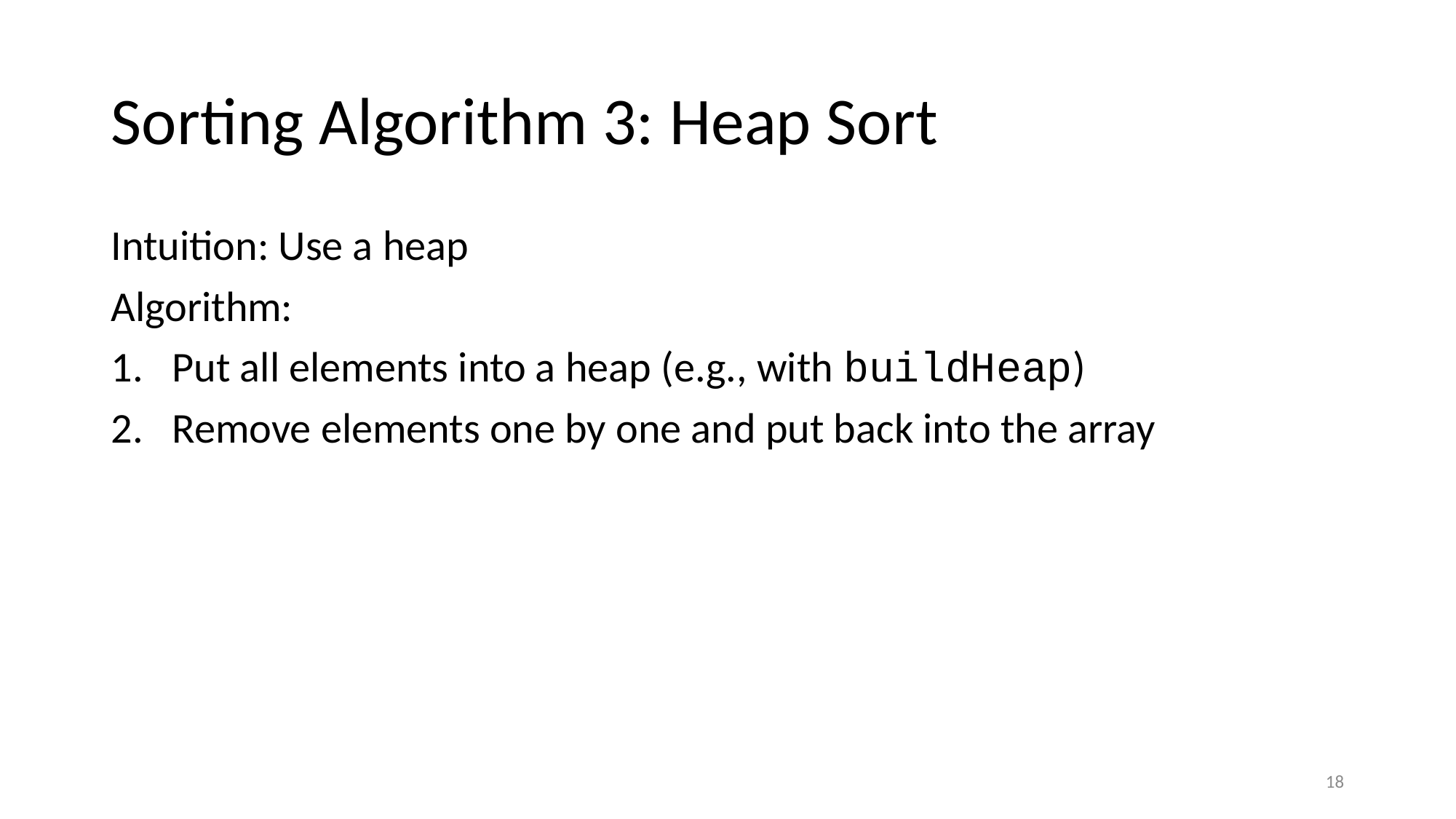

# Sorting Algorithm 3: Heap Sort
Intuition: Use a heap
Algorithm:
Put all elements into a heap (e.g., with buildHeap)
Remove elements one by one and put back into the array
18